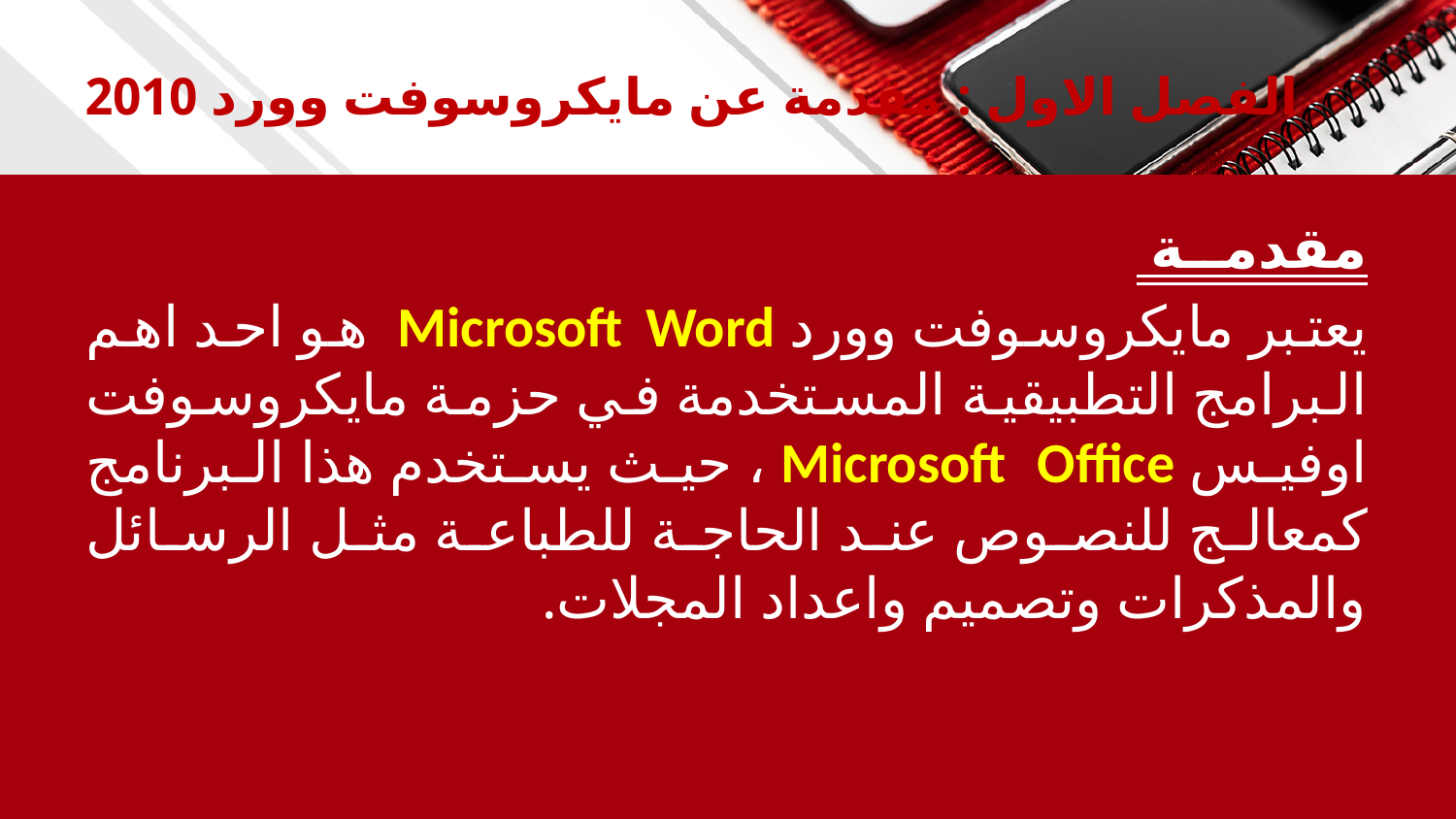

# الفصل الاول : مقدمة عن مايكروسوفت وورد 2010
مقدمــة
يعتبر مايكروسوفت وورد Microsoft Word  هو احد اهم البرامج التطبيقية المستخدمة في حزمة مايكروسوفت اوفيس Microsoft Office ، حيث يستخدم هذا البرنامج كمعالج للنصوص عند الحاجة للطباعة مثل الرسائل والمذكرات وتصميم واعداد المجلات.